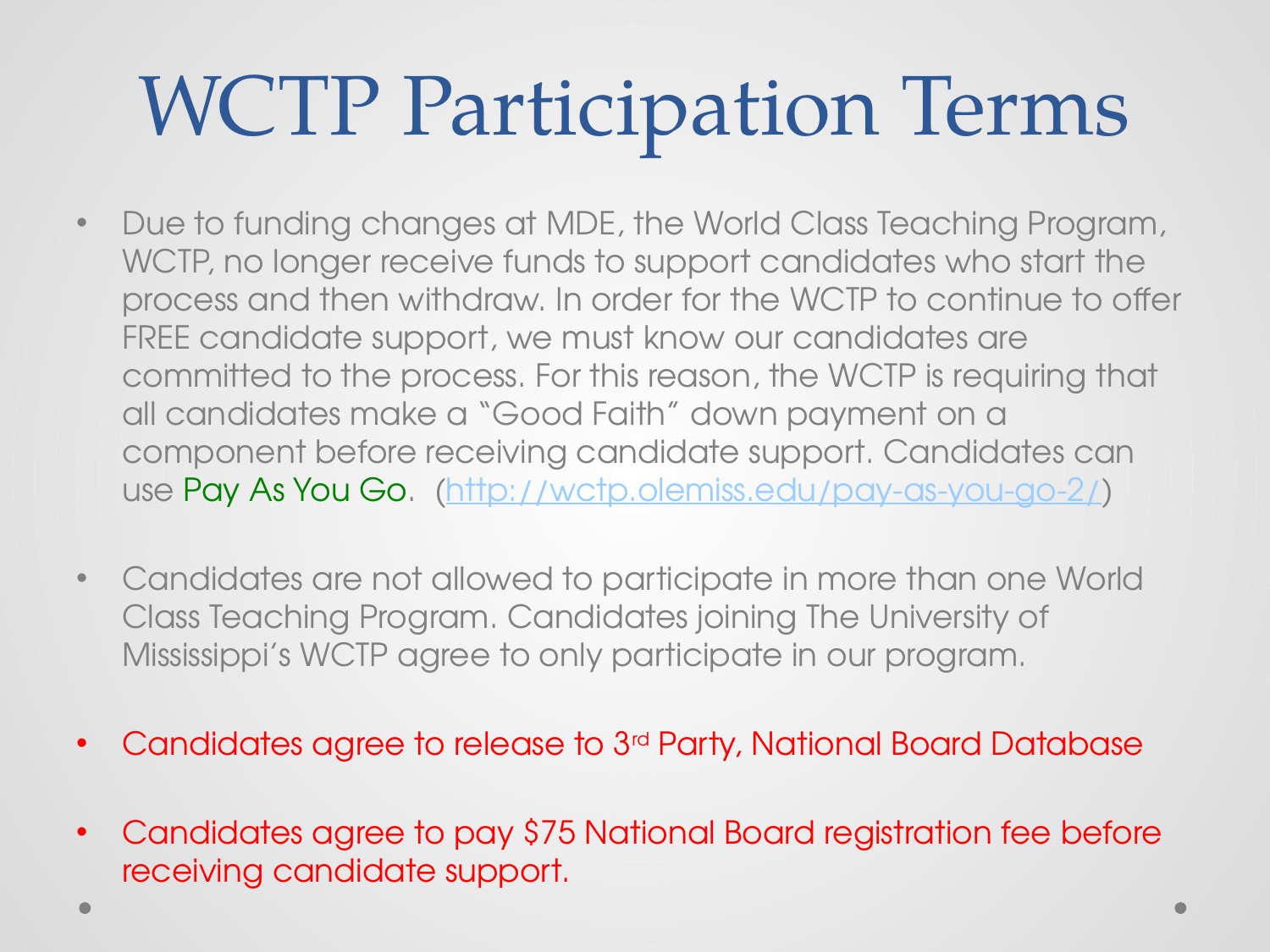

# WCTP Participation Terms
Due to funding changes at MDE, the World Class Teaching Program, WCTP, no longer receive funds to support candidates who start the process and then withdraw. In order for the WCTP to continue to offer FREE candidate support, we must know our candidates are committed to the process. For this reason, the WCTP is requiring that all candidates make a “Good Faith” down payment on a component before receiving candidate support. Candidates can use Pay As You Go.  (http://wctp.olemiss.edu/pay-as-you-go-2/)

Candidates are not allowed to participate in more than one World Class Teaching Program. Candidates joining The University of Mississippi’s WCTP agree to only participate in our program.

Candidates agree to release to 3rd Party, National Board Database

Candidates agree to pay $75 National Board registration fee before receiving candidate support.